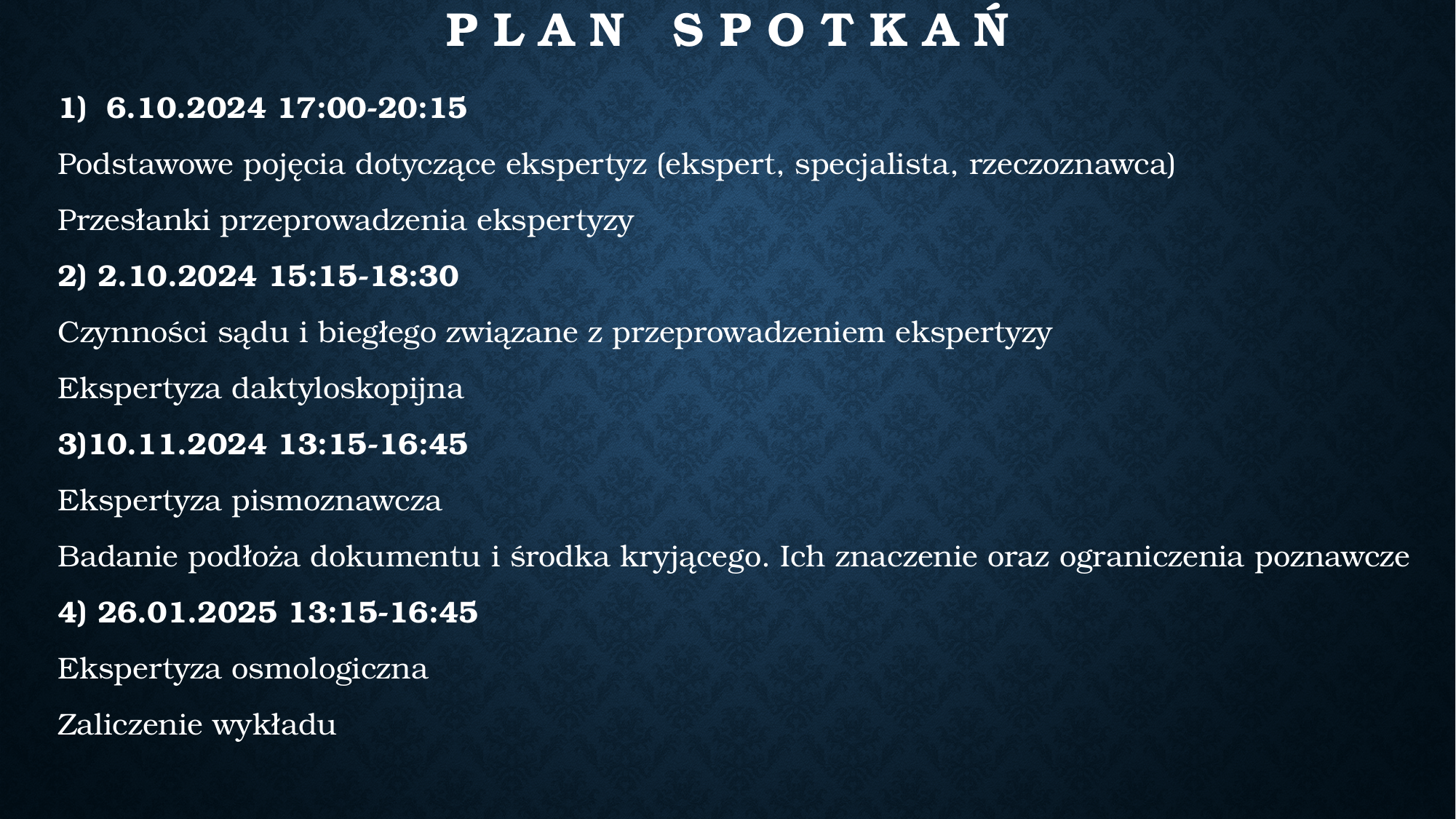

# P l a n   s p o t k a ń
6.10.2024 17:00-20:15
Podstawowe pojęcia dotyczące ekspertyz (ekspert, specjalista, rzeczoznawca)
Przesłanki przeprowadzenia ekspertyzy
2) 2.10.2024 15:15-18:30
Czynności sądu i biegłego związane z przeprowadzeniem ekspertyzy
Ekspertyza daktyloskopijna
3)10.11.2024 13:15-16:45
Ekspertyza pismoznawcza
Badanie podłoża dokumentu i środka kryjącego. Ich znaczenie oraz ograniczenia poznawcze
4) 26.01.2025 13:15-16:45
Ekspertyza osmologiczna
Zaliczenie wykładu